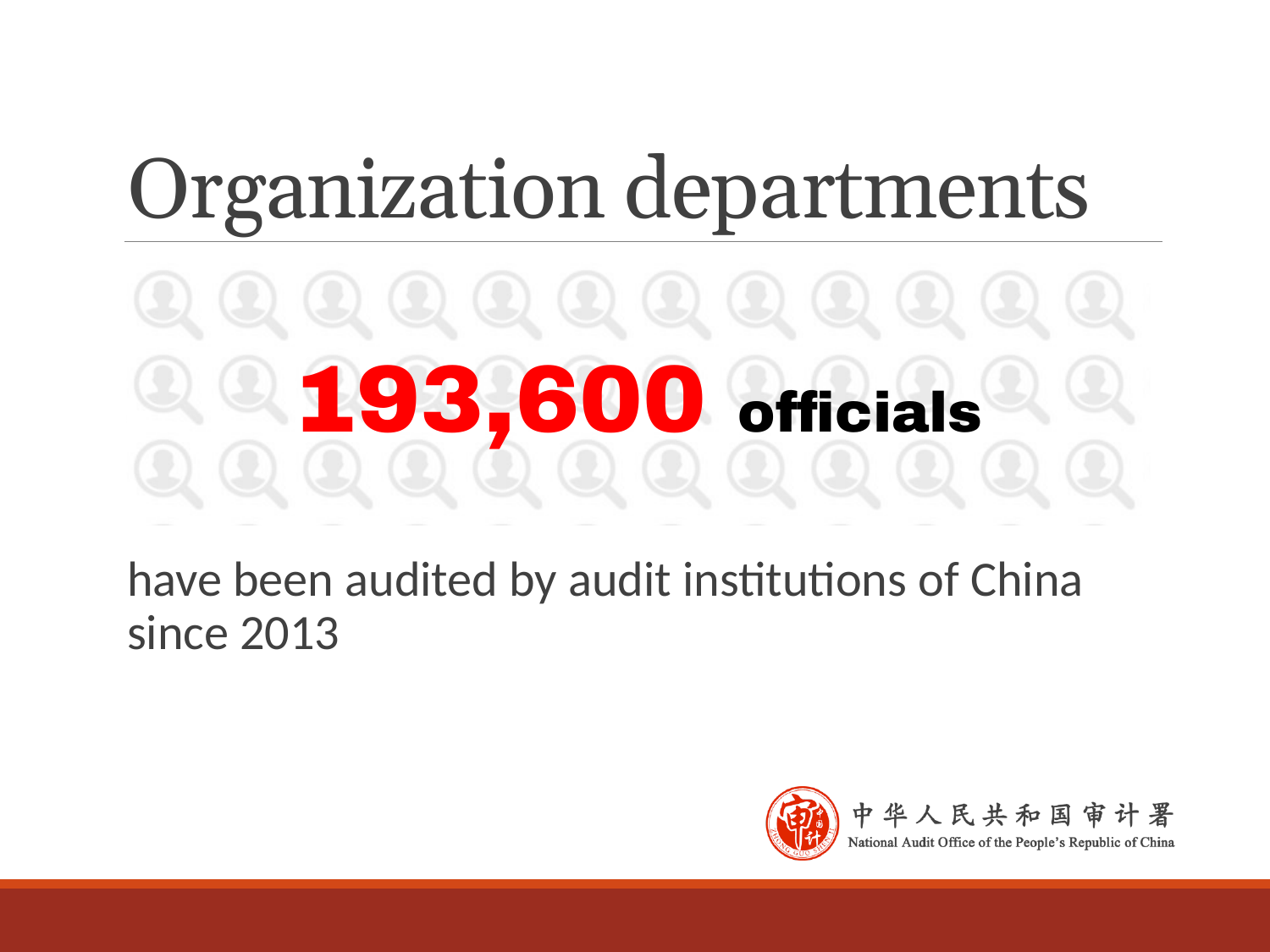

# Organization departments
193,600 officials
have been audited by audit institutions of China since 2013